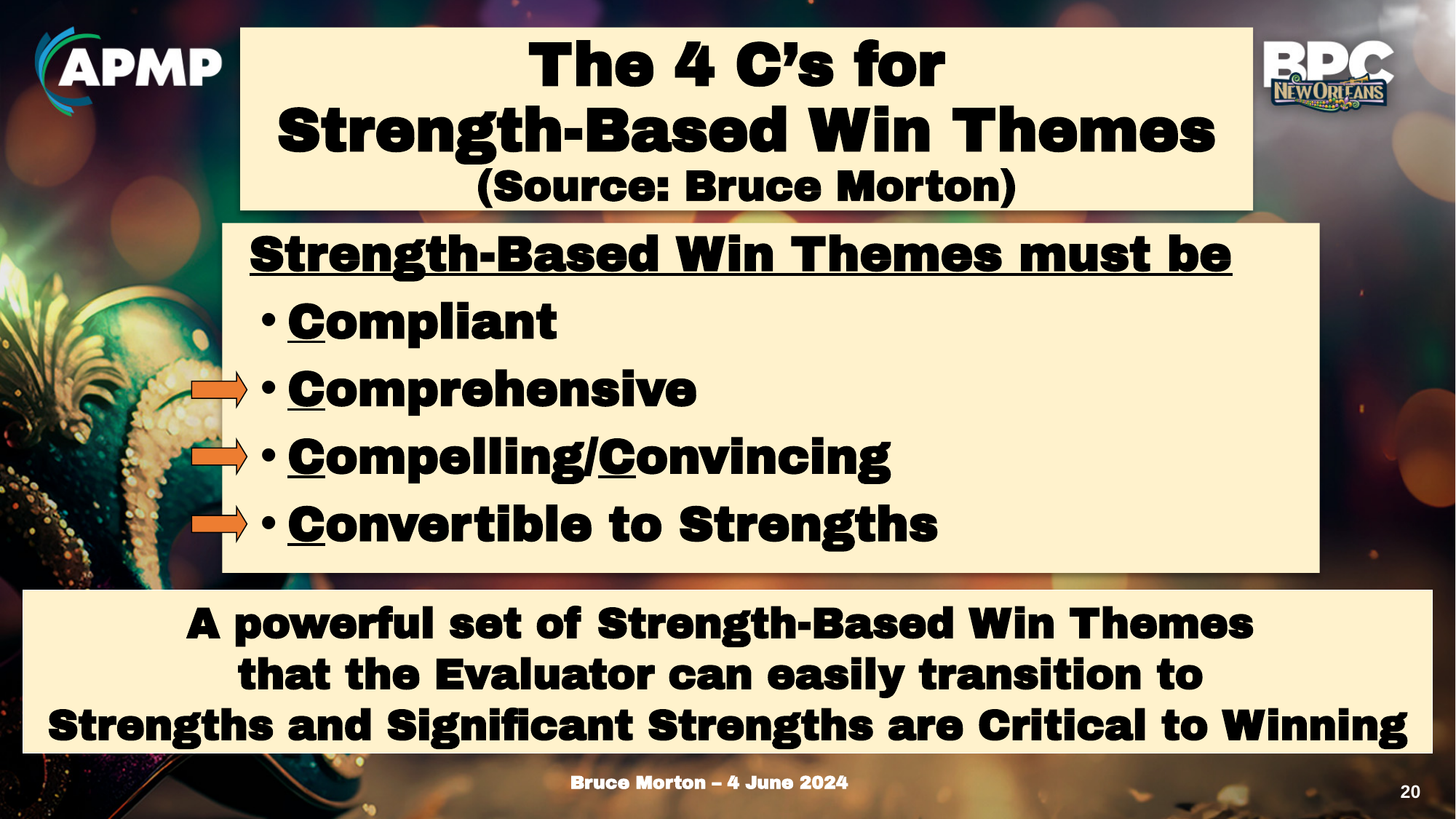

# The 4 C’s for Strength-Based Win Themes (Source: Bruce Morton)
 Strength-Based Win Themes must be
Compliant
Comprehensive
Compelling/Convincing
Convertible to Strengths

A powerful set of Strength-Based Win Themes
that the Evaluator can easily transition to
Strengths and Significant Strengths are Critical to Winning
Bruce Morton – 4 June 2024
20